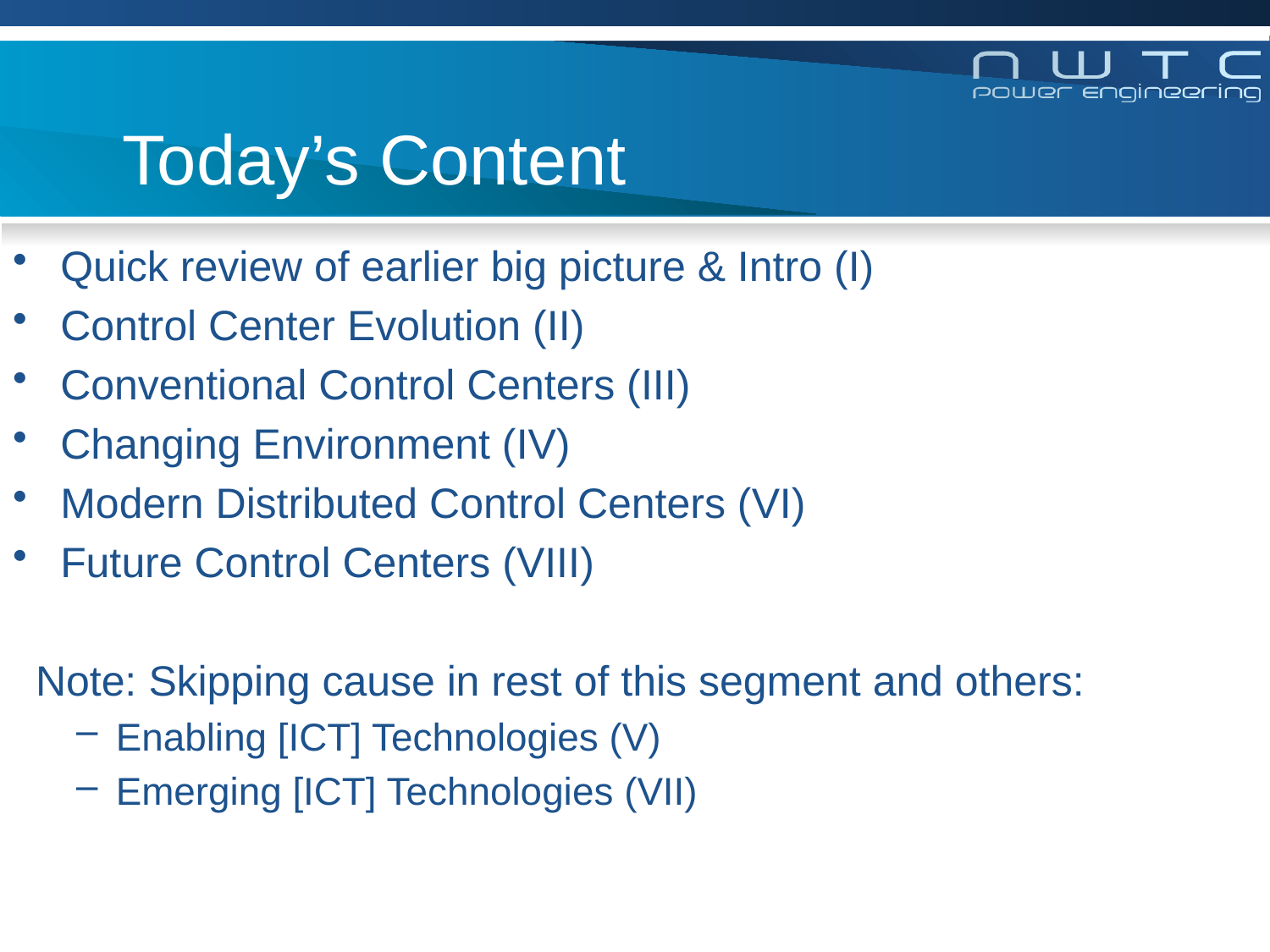

# Today’s Content
Quick review of earlier big picture & Intro (I)
Control Center Evolution (II)
Conventional Control Centers (III)
Changing Environment (IV)
Modern Distributed Control Centers (VI)
Future Control Centers (VIII)

Note: Skipping cause in rest of this segment and others:
Enabling [ICT] Technologies (V)
Emerging [ICT] Technologies (VII)